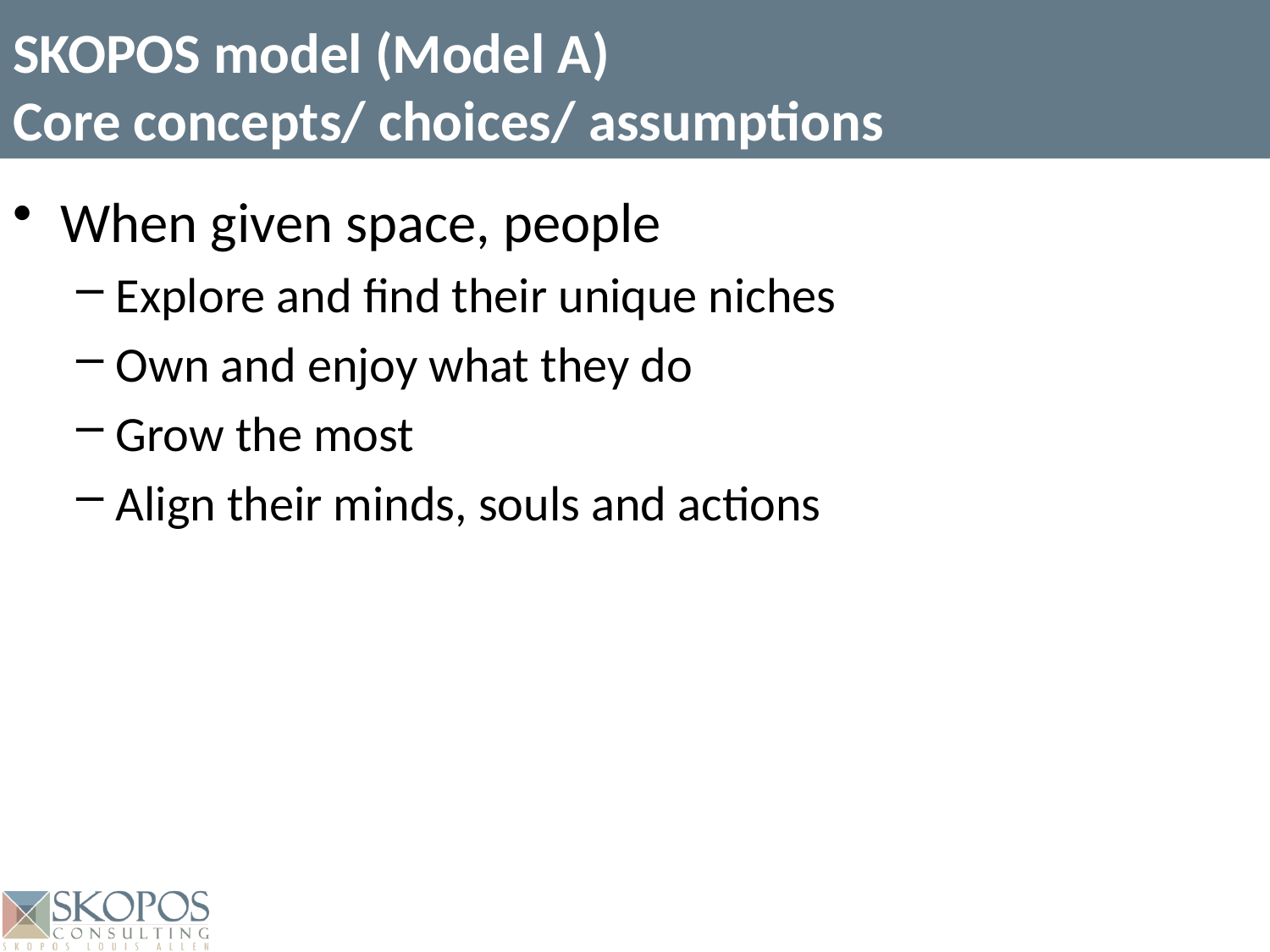

SKOPOS model (Model A)
Core concepts/ choices/ assumptions
When given space, people
Explore and find their unique niches
Own and enjoy what they do
Grow the most
Align their minds, souls and actions